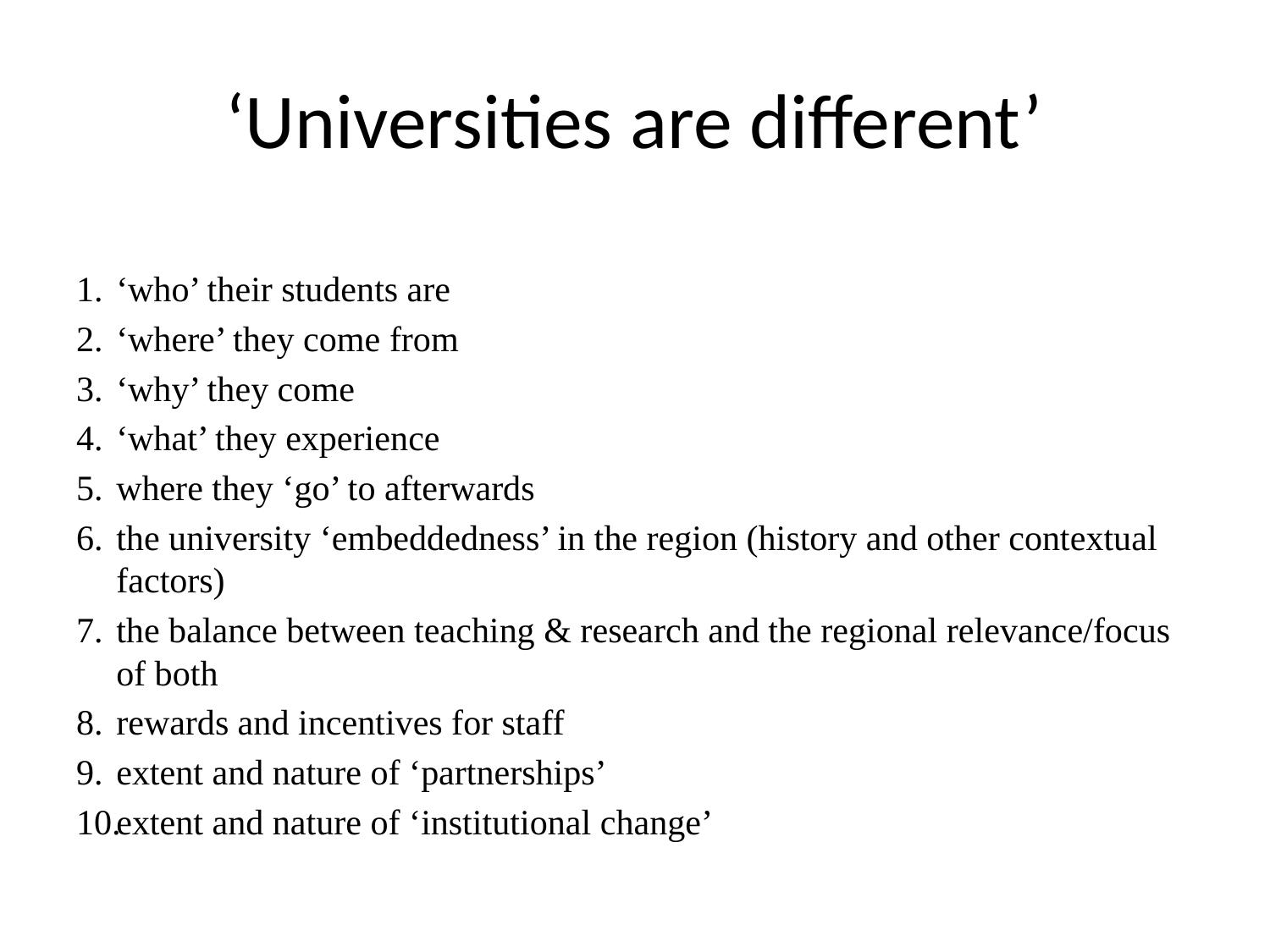

# ‘Universities are different’

‘who’ their students are
‘where’ they come from
‘why’ they come
‘what’ they experience
where they ‘go’ to afterwards
the university ‘embeddedness’ in the region (history and other contextual factors)
the balance between teaching & research and the regional relevance/focus of both
rewards and incentives for staff
extent and nature of ‘partnerships’
extent and nature of ‘institutional change’